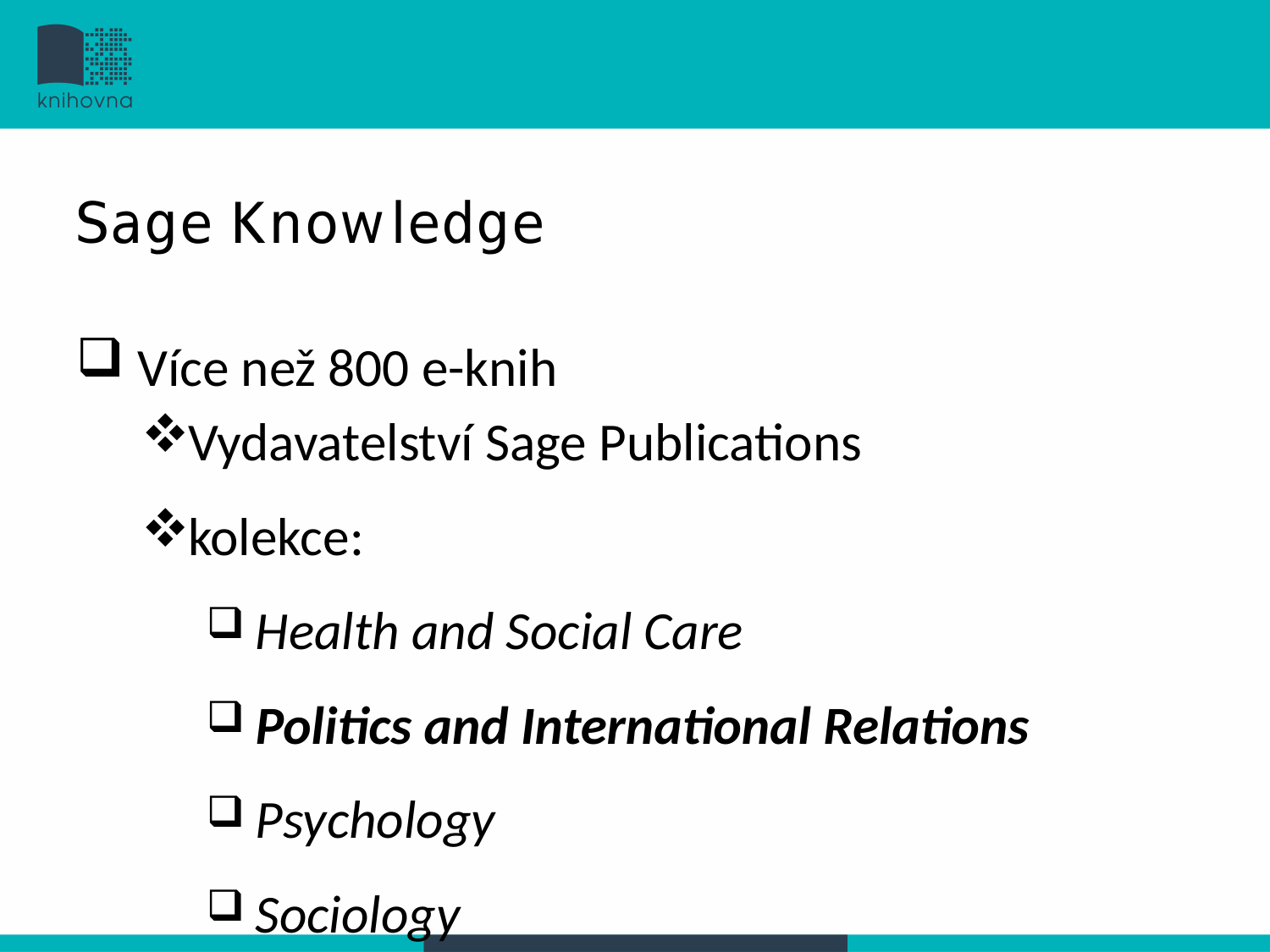

# Sage Knowledge
 Více než 800 e-knih
Vydavatelství Sage Publications
kolekce:
 Health and Social Care
 Politics and International Relations
 Psychology
 Sociology